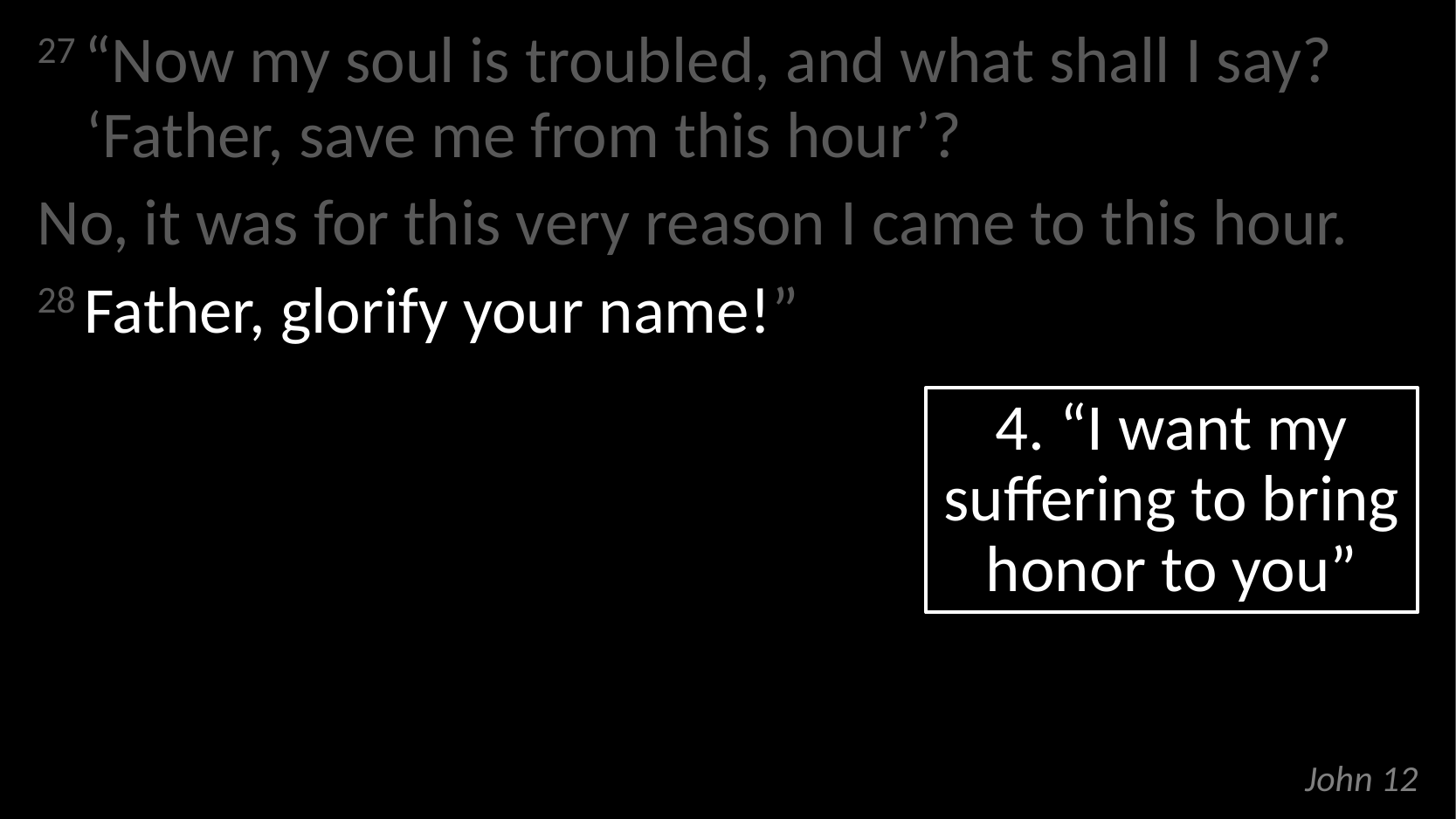

27 “Now my soul is troubled, and what shall I say? ‘Father, save me from this hour’?
No, it was for this very reason I came to this hour.
28 Father, glorify your name!”
4. “I want my suffering to bring honor to you”
# John 12